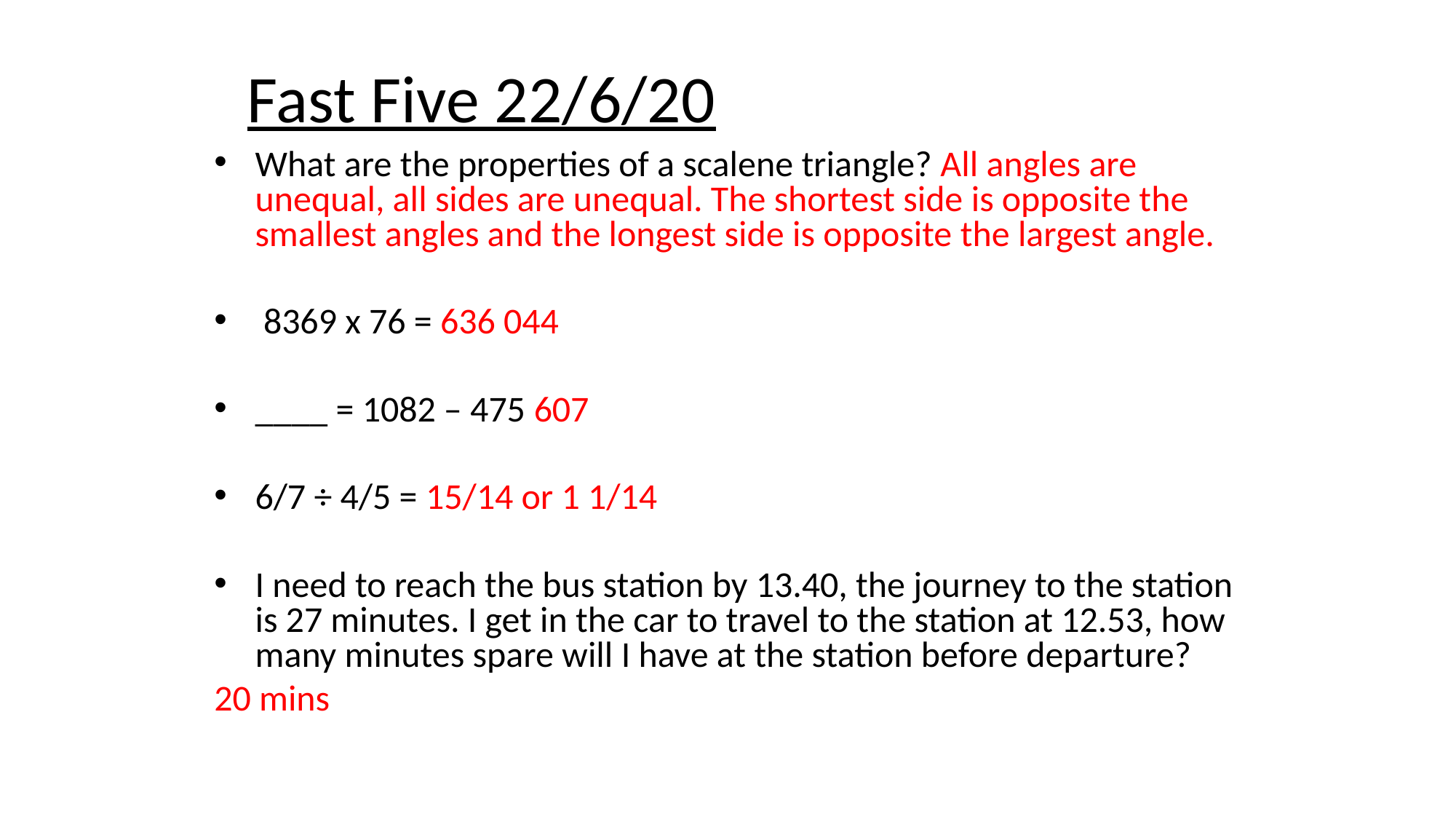

# Fast Five 22/6/20
What are the properties of a scalene triangle? All angles are unequal, all sides are unequal. The shortest side is opposite the smallest angles and the longest side is opposite the largest angle.

 8369 x 76 = 636 044

____ = 1082 – 475 607

6/7 ÷ 4/5 = 15/14 or 1 1/14

I need to reach the bus station by 13.40, the journey to the station is 27 minutes. I get in the car to travel to the station at 12.53, how many minutes spare will I have at the station before departure?
20 mins